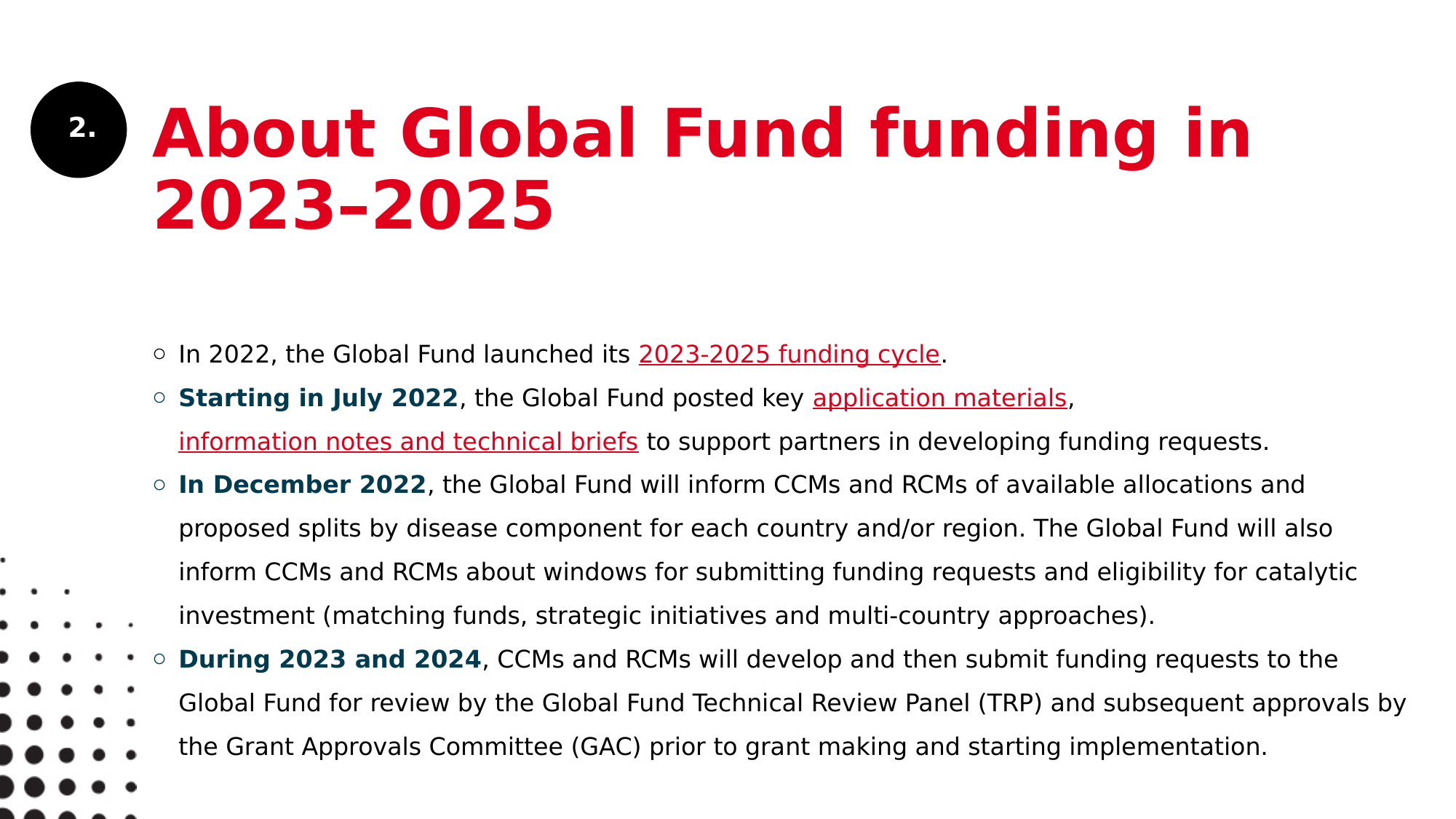

# About Global Fund funding in 2023–2025
In 2022, the Global Fund launched its 2023-2025 funding cycle.
Starting in July 2022, the Global Fund posted key application materials, information notes and technical briefs to support partners in developing funding requests.
In December 2022, the Global Fund will inform CCMs and RCMs of available allocations and proposed splits by disease component for each country and/or region. The Global Fund will also inform CCMs and RCMs about windows for submitting funding requests and eligibility for catalytic investment (matching funds, strategic initiatives and multi-country approaches).
During 2023 and 2024, CCMs and RCMs will develop and then submit funding requests to the Global Fund for review by the Global Fund Technical Review Panel (TRP) and subsequent approvals by the Grant Approvals Committee (GAC) prior to grant making and starting implementation.